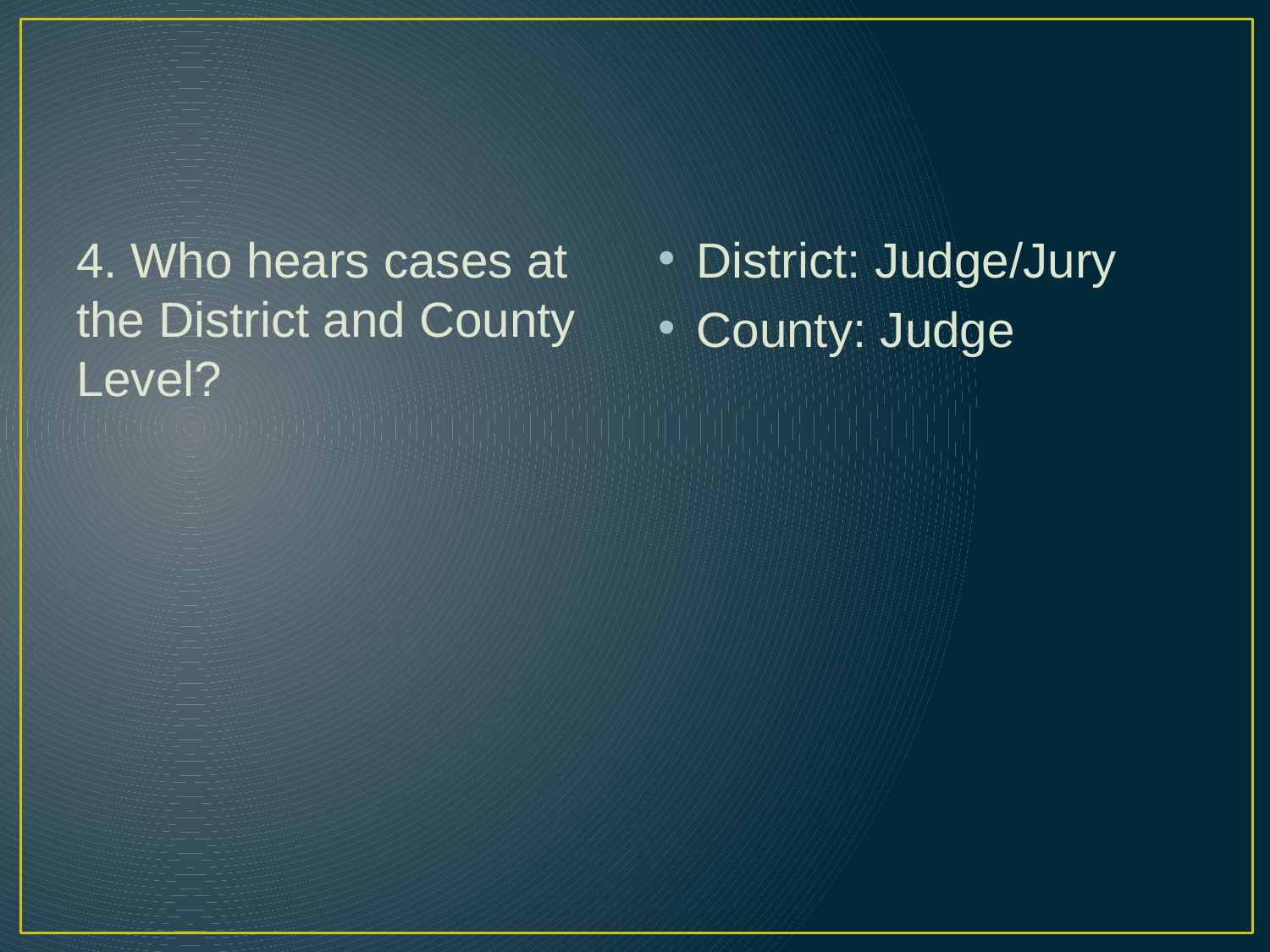

#
4. Who hears cases at the District and County Level?
District: Judge/Jury
County: Judge